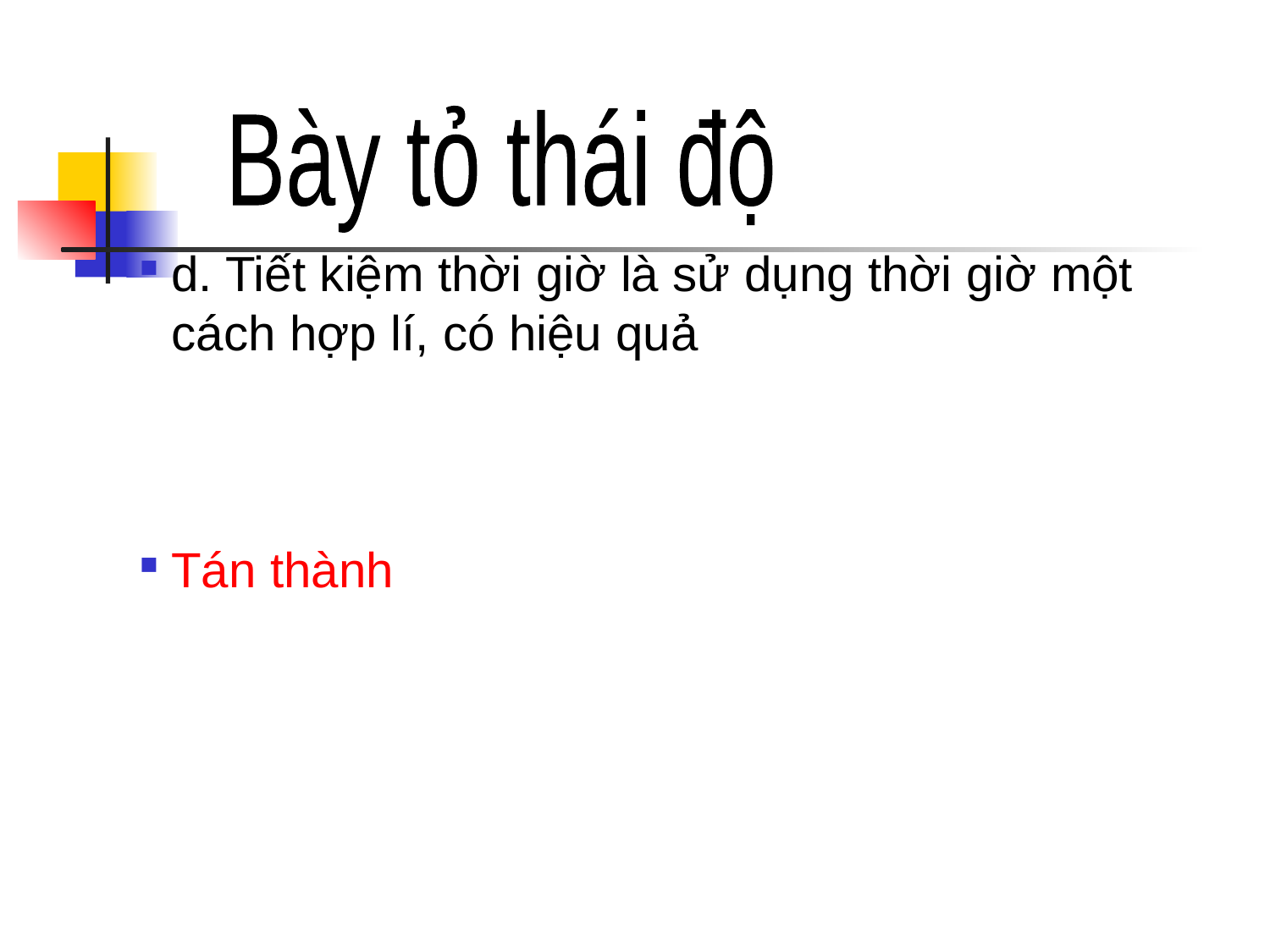

d. Tiết kiệm thời giờ là sử dụng thời giờ một cách hợp lí, có hiệu quả

Tán thành
Bày tỏ thái độ